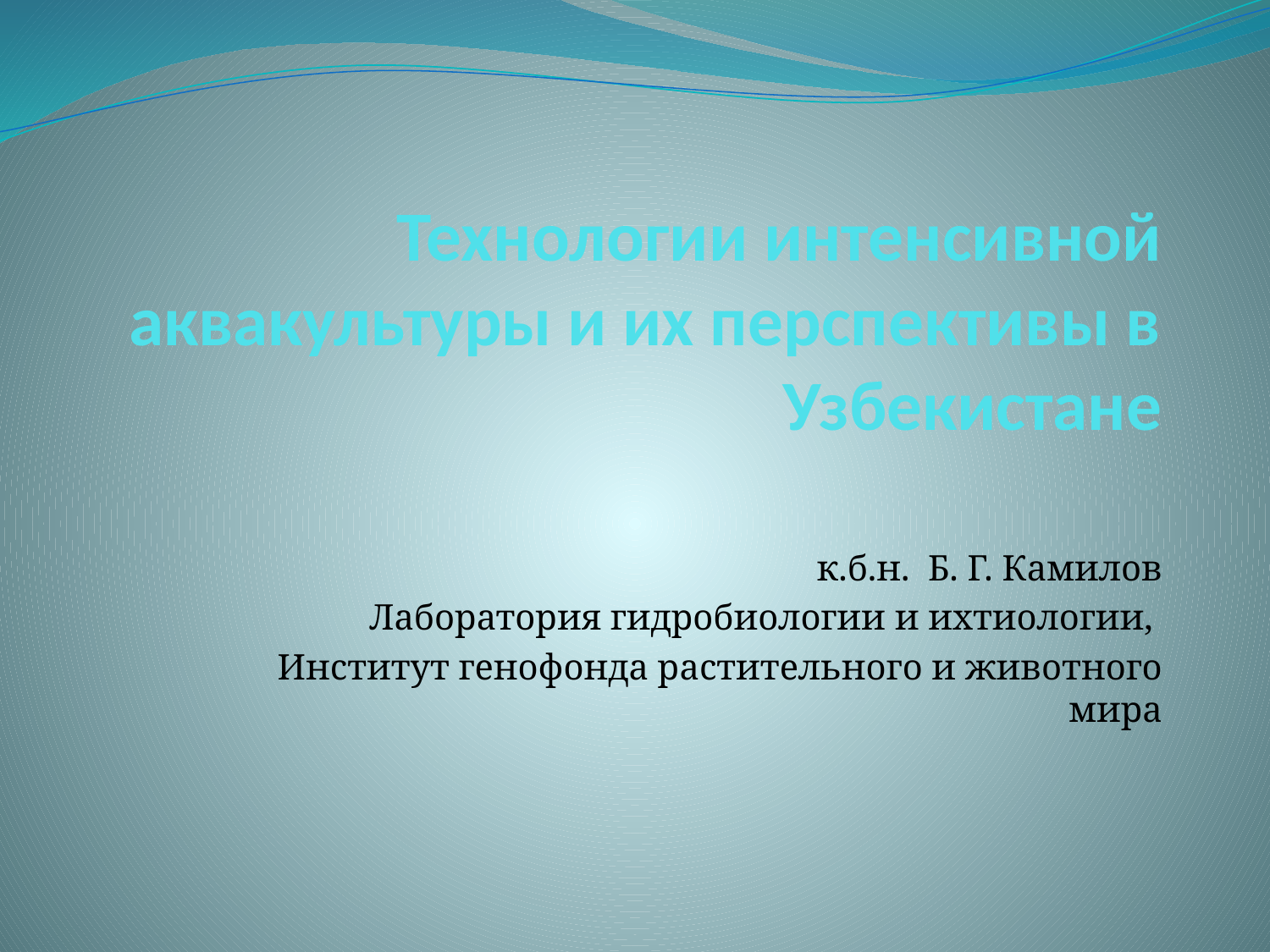

# Технологии интенсивной аквакультуры и их перспективы в Узбекистане
к.б.н.  Б. Г. Камилов
Лаборатория гидробиологии и ихтиологии,
Институт генофонда растительного и животного мира